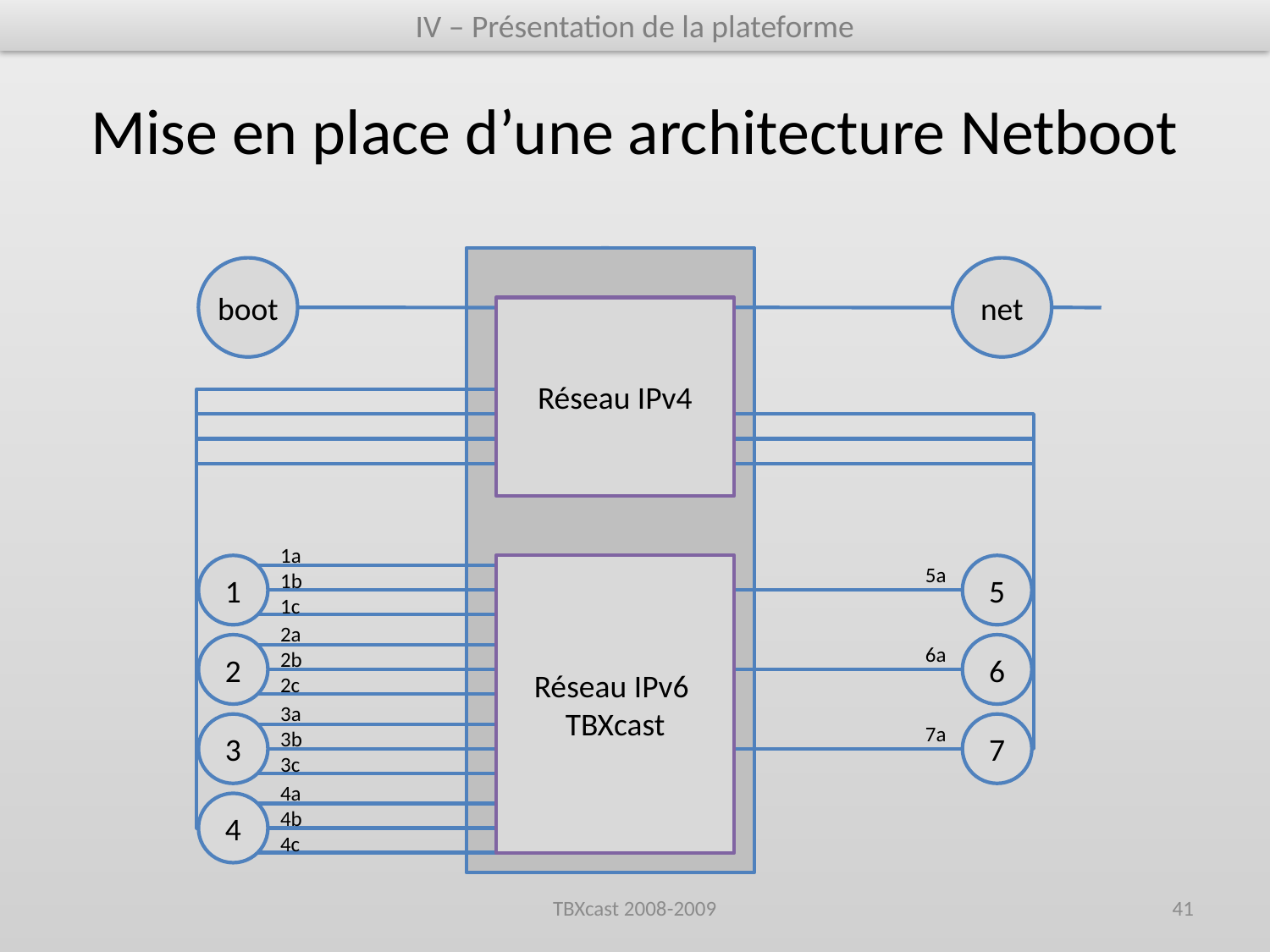

IV – Présentation de la plateforme
# Mise en place d’une architecture Netboot

boot
boot
net
5
Réseau IPv4

1a
1b
1c
1
Réseau IPv6
TBXcast
5
5a
5
2a
2b
2c
2
5
6a
6
3a
3b
3c
3
5
7a
7
4a
4b
4c
4
5
TBXcast 2008-2009
41